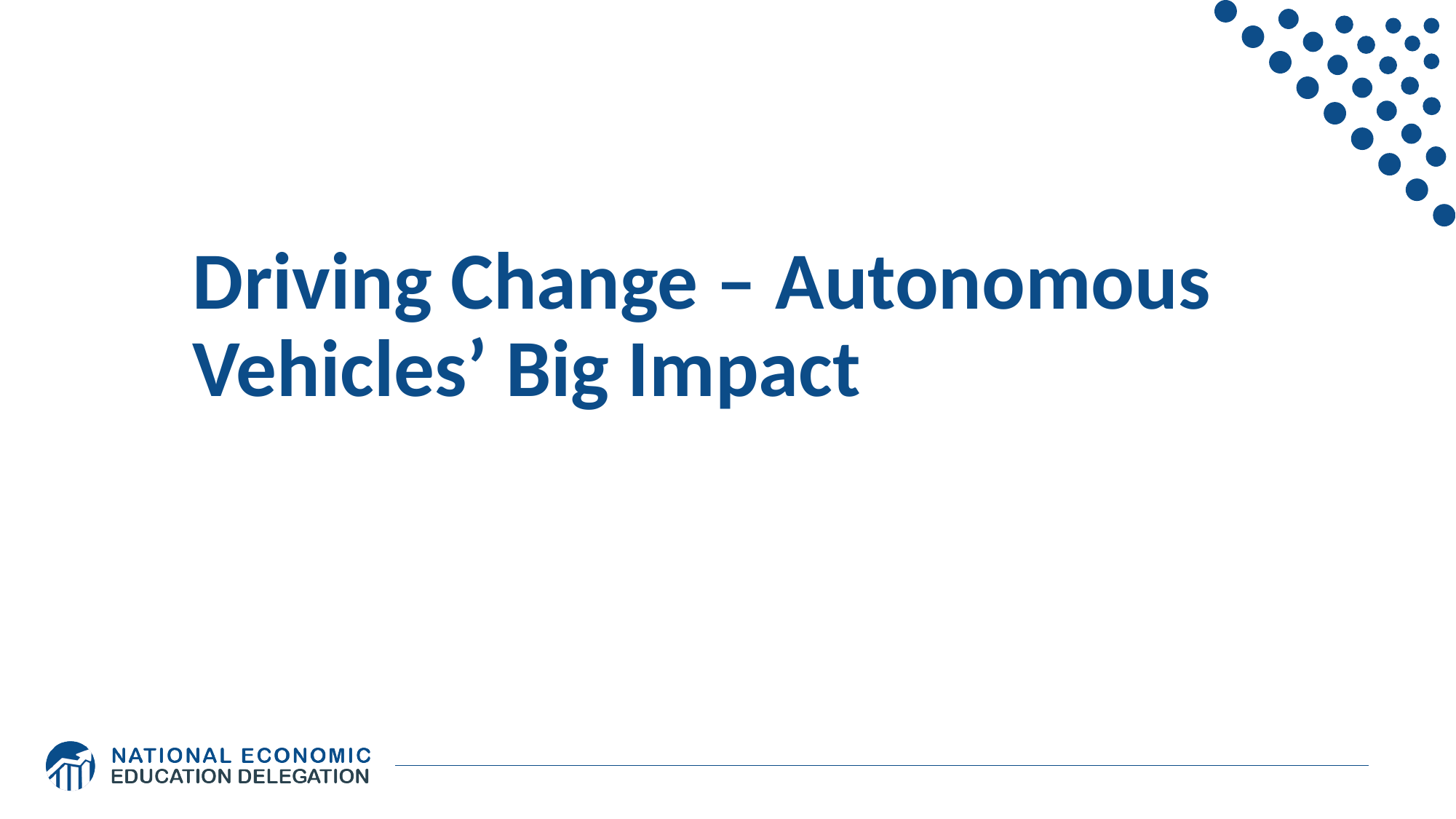

# Driving Change – Autonomous Vehicles’ Big Impact